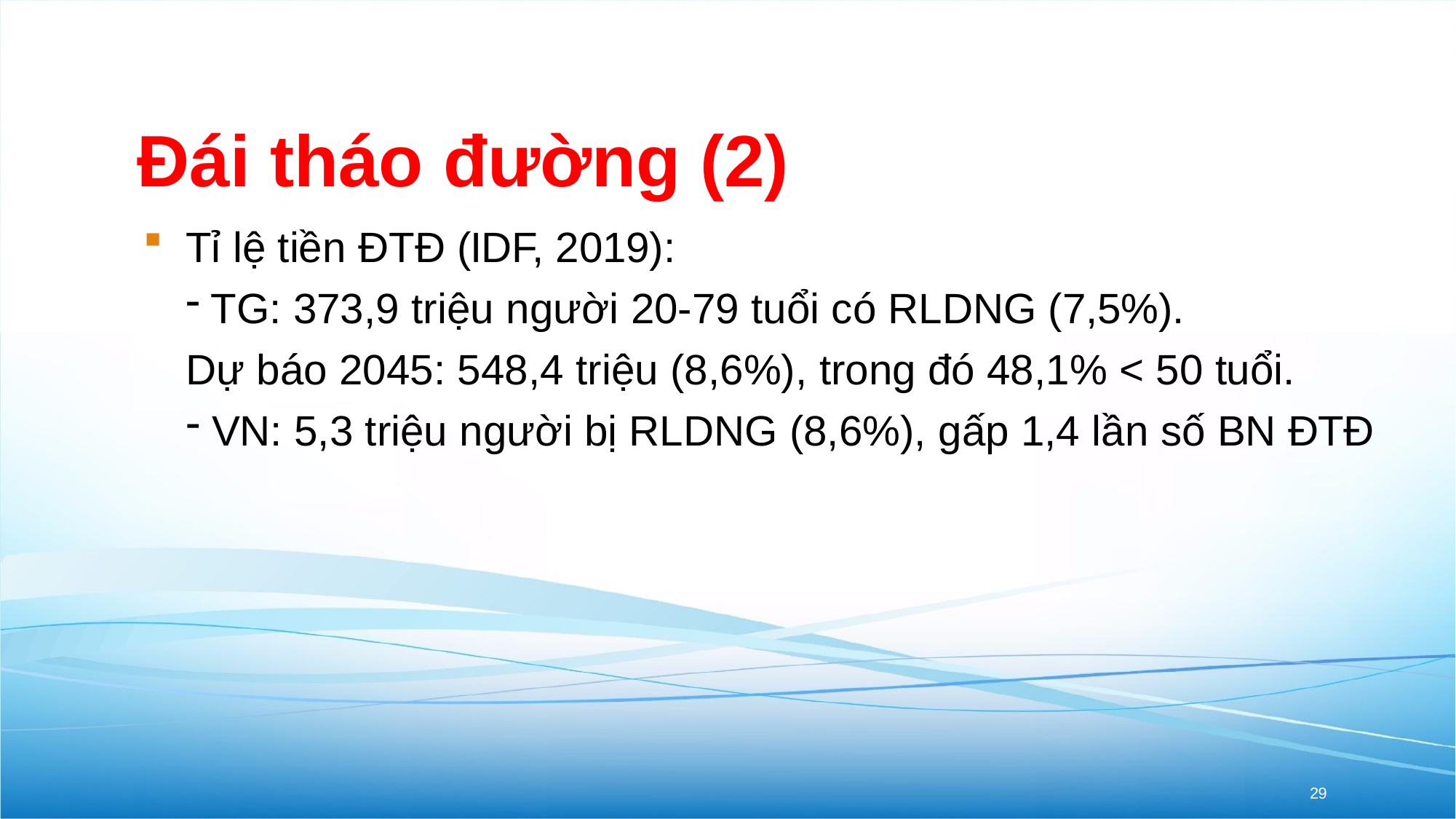

# Đái tháo đường (2)
Tỉ lệ tiền ĐTĐ (IDF, 2019):
TG: 373,9 triệu người 20-79 tuổi có RLDNG (7,5%).
Dự báo 2045: 548,4 triệu (8,6%), trong đó 48,1% < 50 tuổi.
VN: 5,3 triệu người bị RLDNG (8,6%), gấp 1,4 lần số BN ĐTĐ
29